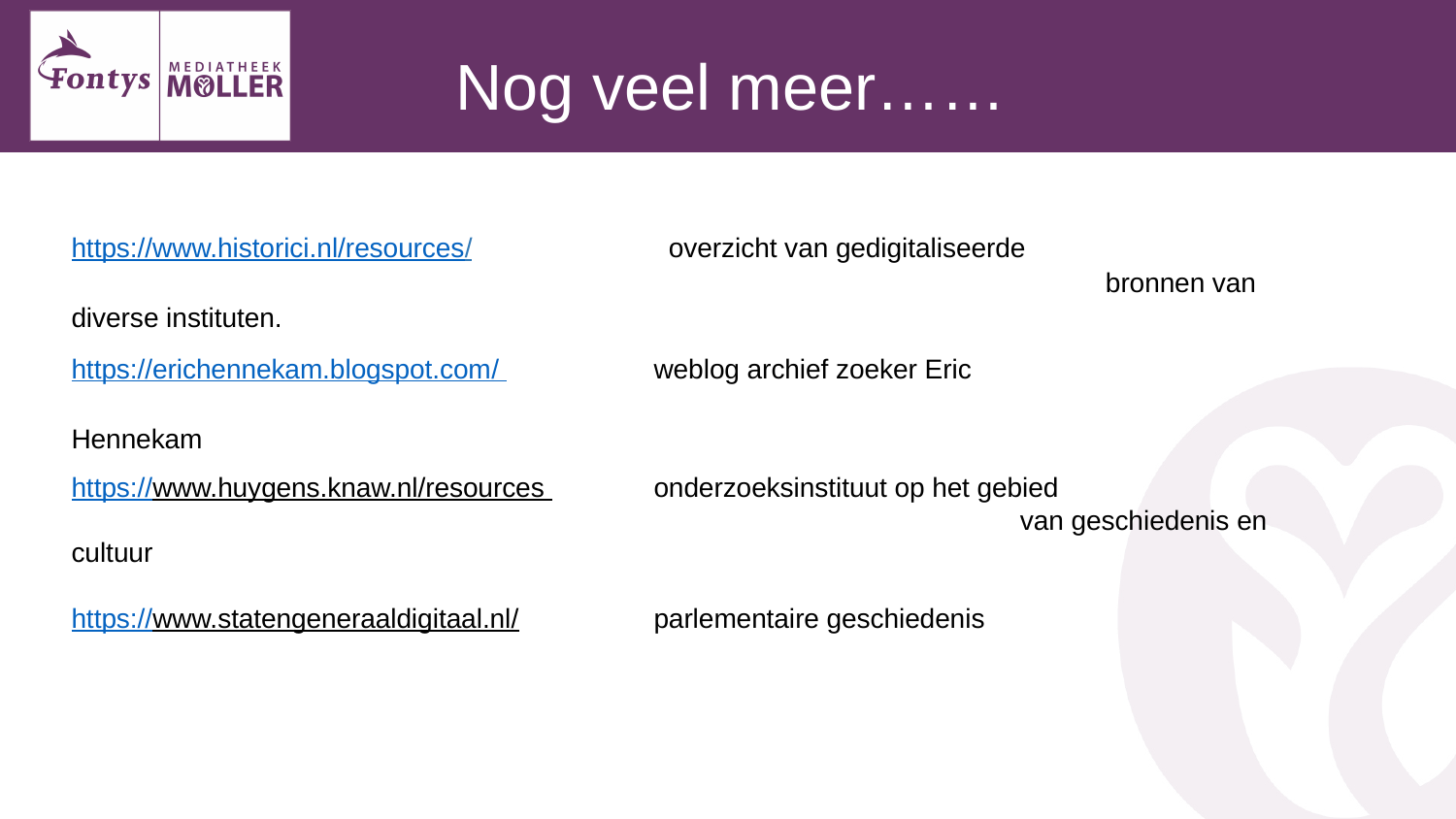

# Nog veel meer……
https://www.historici.nl/resources/	    	  overzicht van gedigitaliseerde 										  bronnen van diverse instituten.
https://erichennekam.blogspot.com/          	weblog archief zoeker Eric 											  Hennekam
https://www.huygens.knaw.nl/resources    	onderzoeksinstituut op het gebied 									          van geschiedenis en cultuur

https://www.statengeneraaldigitaal.nl/        	parlementaire geschiedenis